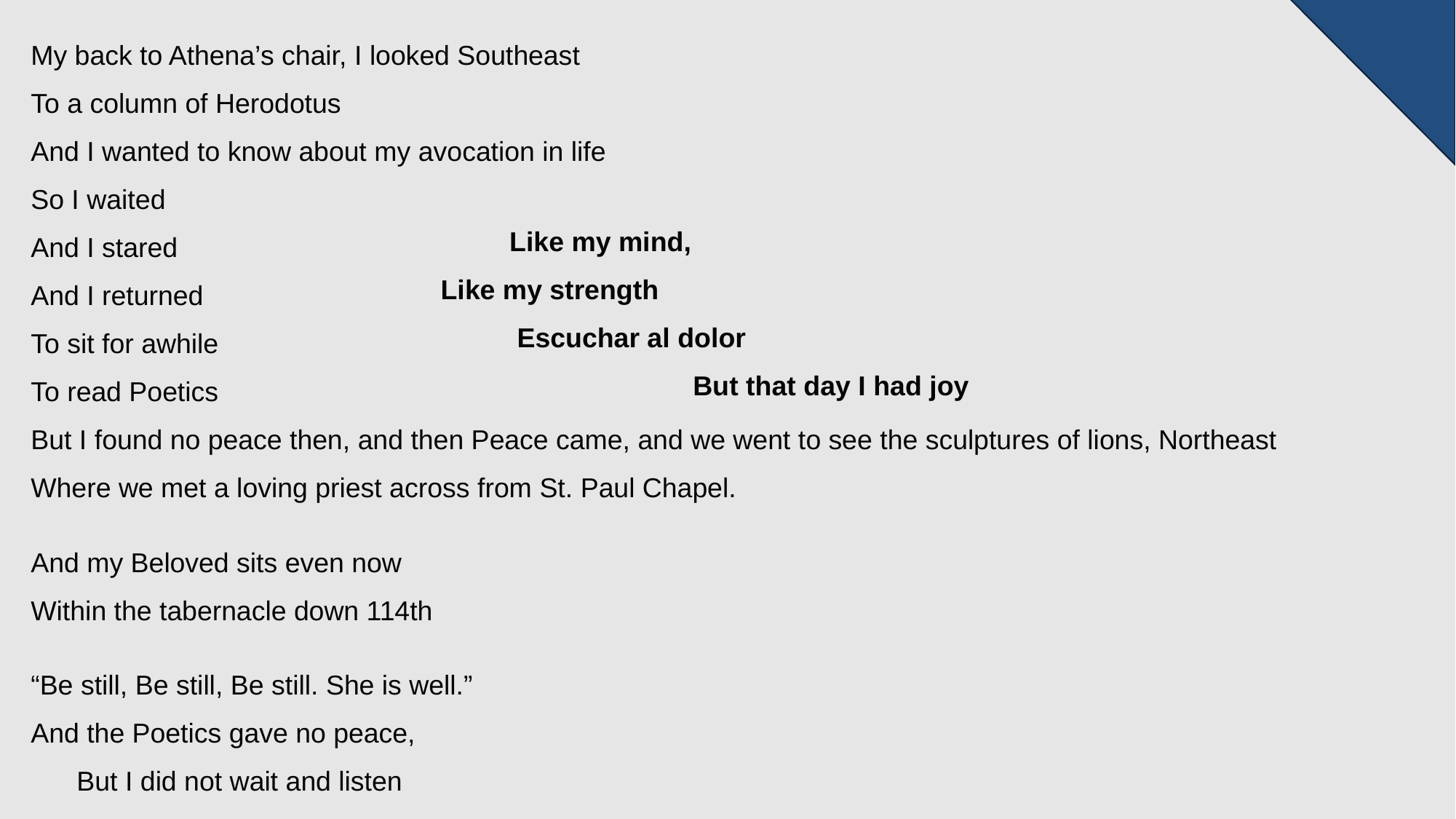

My back to Athena’s chair, I looked Southeast
To a column of Herodotus
And I wanted to know about my avocation in life
So I waited
And I stared
And I returned
To sit for awhile
To read Poetics
But I found no peace then, and then Peace came, and we went to see the sculptures of lions, Northeast
Where we met a loving priest across from St. Paul Chapel.

And my Beloved sits even now
Within the tabernacle down 114th

“Be still, Be still, Be still. She is well.”
And the Poetics gave no peace,
      But I did not wait and listen

                                 Like my mind,
                        Like my strength
                                  Escuchar al dolor
                                                         But that day I had joy